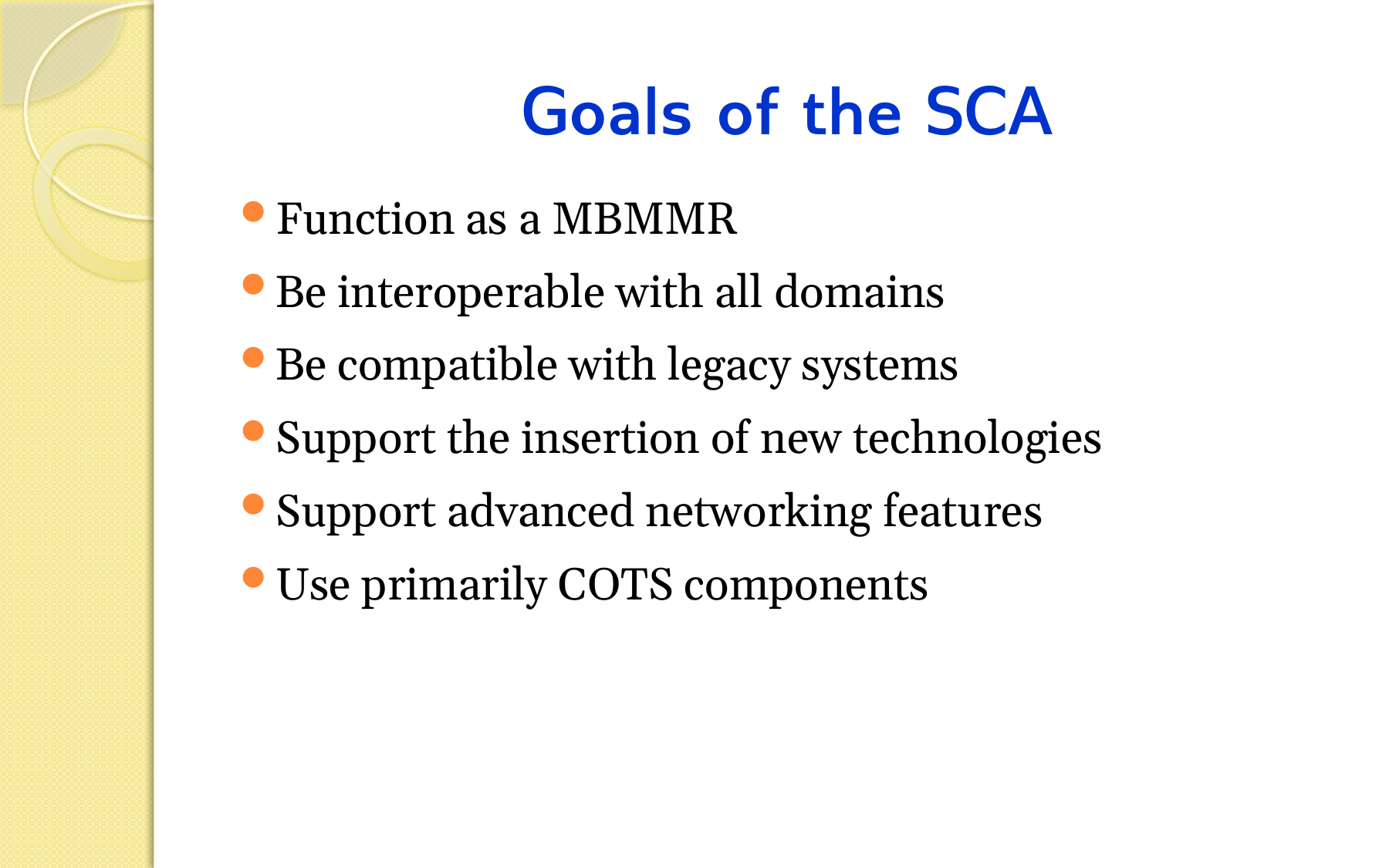

# Goals of the SCA
Function as a MBMMR
Be interoperable with all domains
Be compatible with legacy systems
Support the insertion of new technologies
Support advanced networking features
Use primarily COTS components